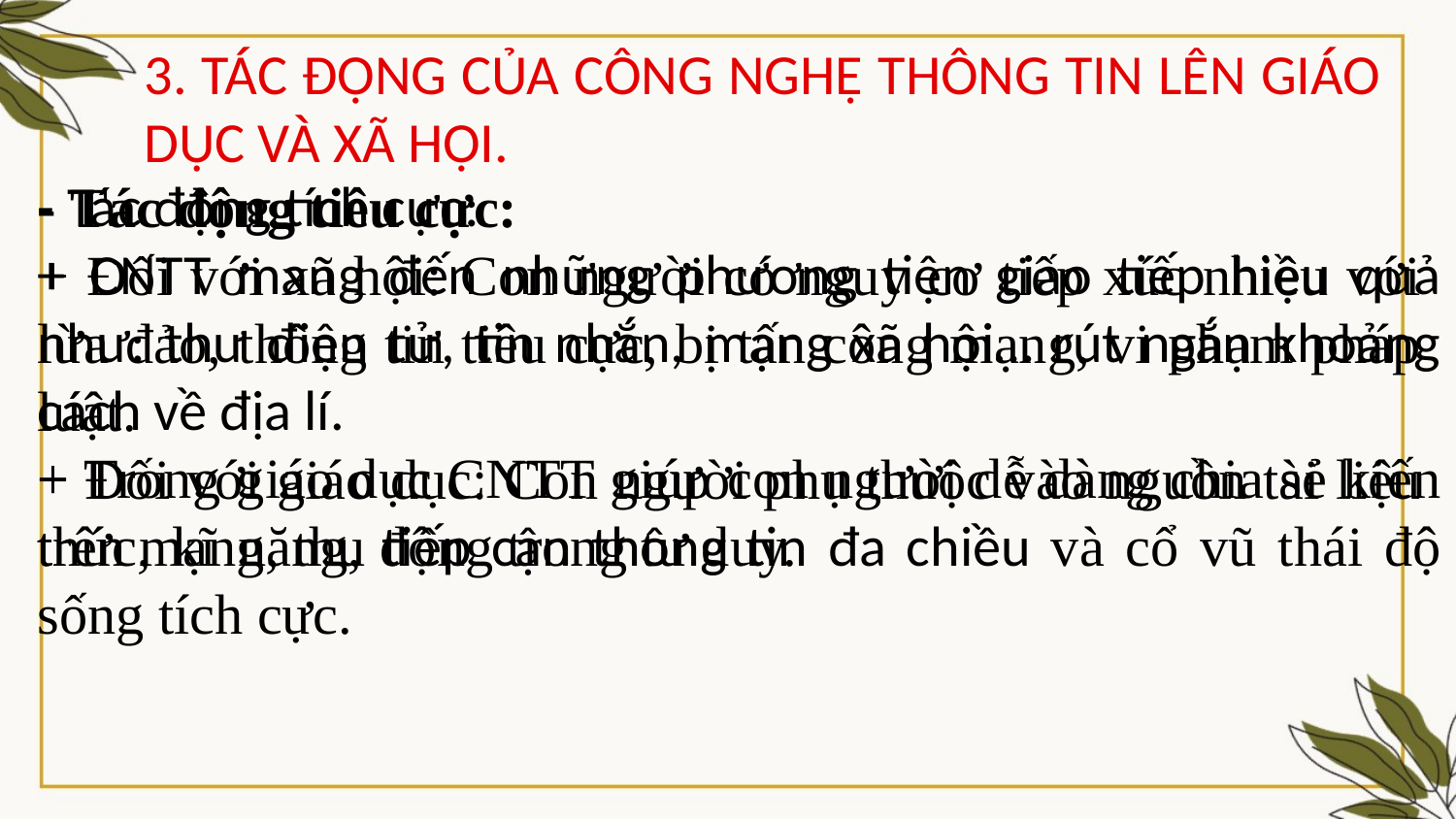

3. TÁC ĐỘNG CỦA CÔNG NGHỆ THÔNG TIN LÊN GIÁO DỤC VÀ XÃ HỘI.
- Tác động tích cực:
+ CNTT mang đến những phương tiện giao tiếp hiệu quả như: thư điện tử, tin nhắn, mạng xã hội… rút ngắn khoảng cách về địa lí.
+ Trong giáo dục CNTT giúp con người dễ dàng chia sẻ kiến thức, kĩ năng, tiếp cận thông tin đa chiều và cổ vũ thái độ sống tích cực.
- Tác động tiêu cực:
+ Đối với xã hội: Con người có nguy cơ tiếp xúc nhiều với lừa đảo, thông tin tiêu cực, bị tấn công mạng, vi phạm pháp luật.
+ Đối với giáo dục: Con người phụ thuộc vào nguồn tài liệu trên mạng, thu động trong tư duy.